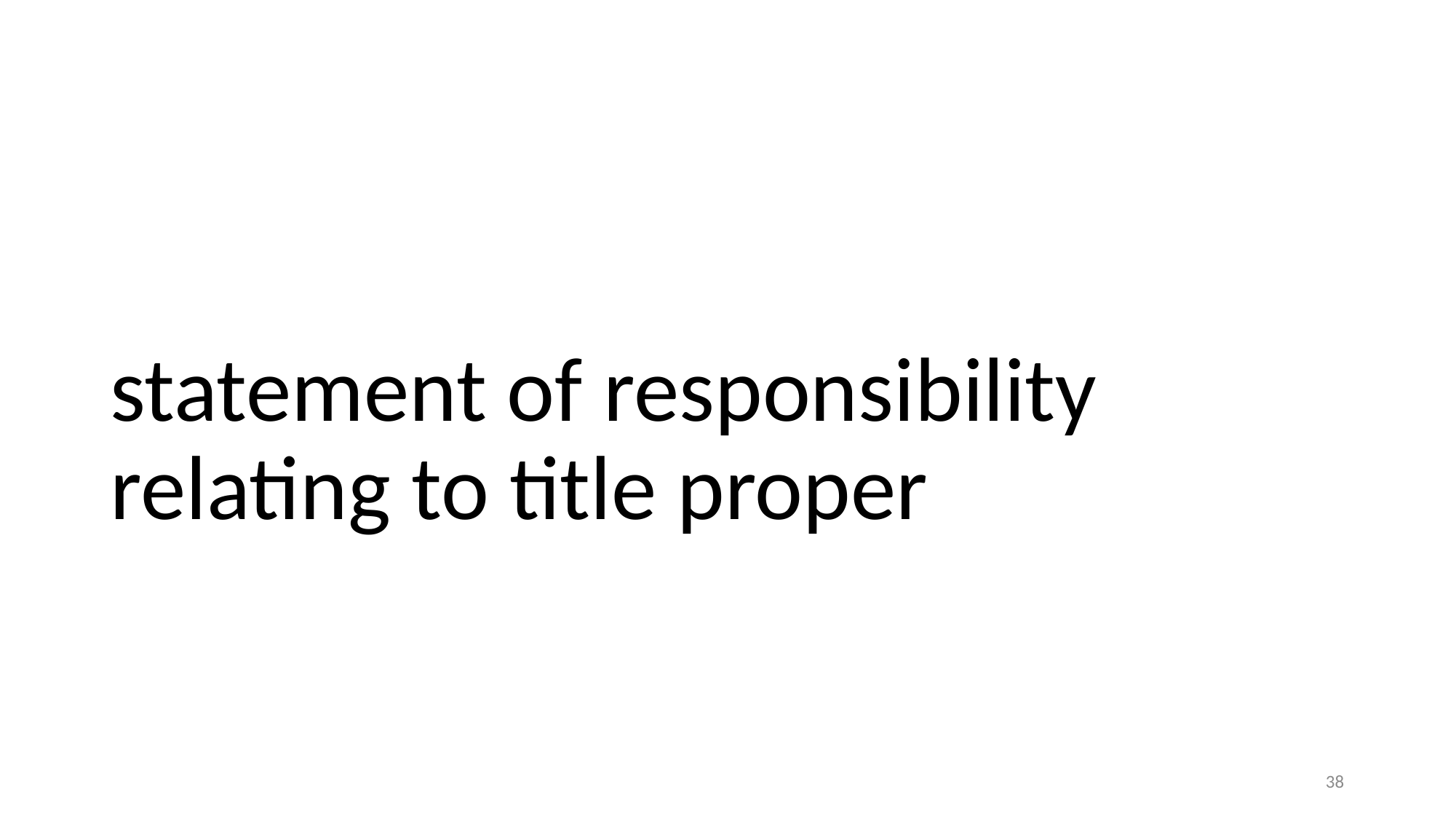

# statement of responsibility relating to title proper

38